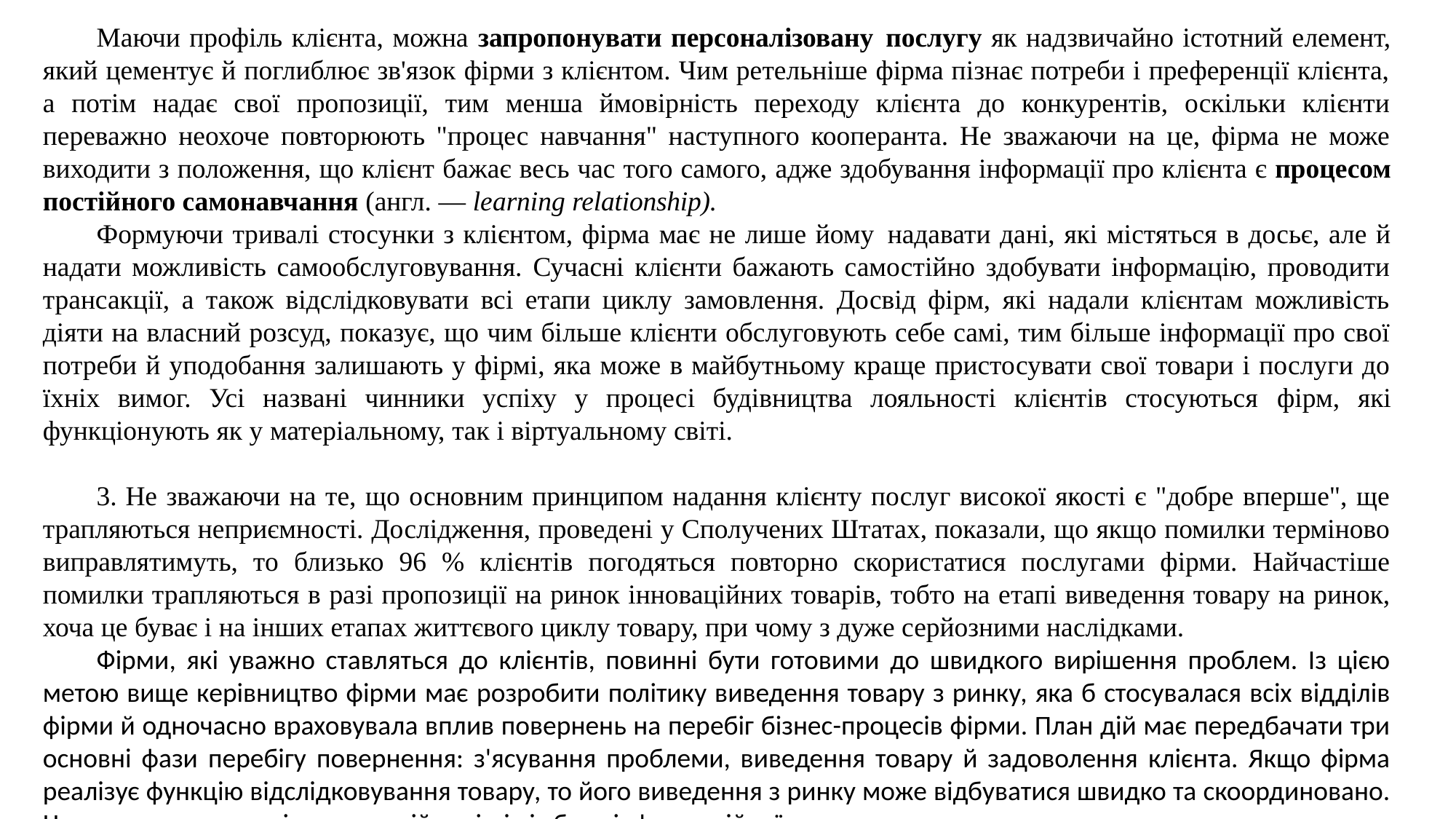

Маючи профіль клієнта, можна запропонувати персоналізовану послугу як надзвичайно істотний елемент, який цементує й поглиблює зв'язок фірми з клієнтом. Чим ретельніше фірма пізнає потреби і преференції клієнта, а потім надає свої пропозиції, тим менша ймовірність переходу клієнта до конкурентів, оскільки клієнти переважно неохоче повторюють "процес навчання" наступного кооперанта. Не зважаючи на це, фірма не може виходити з положення, що клієнт бажає весь час того самого, адже здобування інформації про клієнта є процесом постійного самонавчання (англ. — learning relationship).
Формуючи тривалі стосунки з клієнтом, фірма має не лише йому надавати дані, які містяться в досьє, але й надати можливість самообслуговування. Сучасні клієнти бажають самостійно здобувати інформацію, проводити трансакції, а також відслідковувати всі етапи циклу замовлення. Досвід фірм, які надали клієнтам можливість діяти на власний розсуд, показує, що чим більше клієнти обслуговують себе самі, тим більше інформації про свої потреби й уподобання залишають у фірмі, яка може в майбутньому краще пристосувати свої товари і послуги до їхніх вимог. Усі названі чинники успіху у процесі будівництва лояльності клієнтів стосуються фірм, які функціонують як у матеріальному, так і віртуальному світі.

3. Не зважаючи на те, що основним принципом надання клієнту послуг високої якості є "добре вперше", ще трапляються неприємності. Дослідження, проведені у Сполучених Штатах, показали, що якщо помилки терміново виправлятимуть, то близько 96 % клієнтів погодяться повторно скористатися послугами фірми. Найчастіше помилки трапляються в разі пропозиції на ринок інноваційних товарів, тобто на етапі виведення товару на ринок, хоча це буває і на інших етапах життєвого циклу товару, при чому з дуже серйозними наслідками.
Фірми, які уважно ставляться до клієнтів, повинні бути готовими до швидкого вирішення проблем. Із цією метою вище керівництво фірми має розробити політику виведення товару з ринку, яка б стосувалася всіх відділів фірми й одночасно враховувала вплив повернень на перебіг бізнес-процесів фірми. План дій має передбачати три основні фази перебігу повернення: з'ясування проблеми, виведення товару й задоволення клієнта. Якщо фірма реалізує функцію відслідковування товару, то його виведення з ринку може відбуватися швидко та скоординовано. Це, однак, вимагає підтримки дій логістів із боку інформаційної системи.